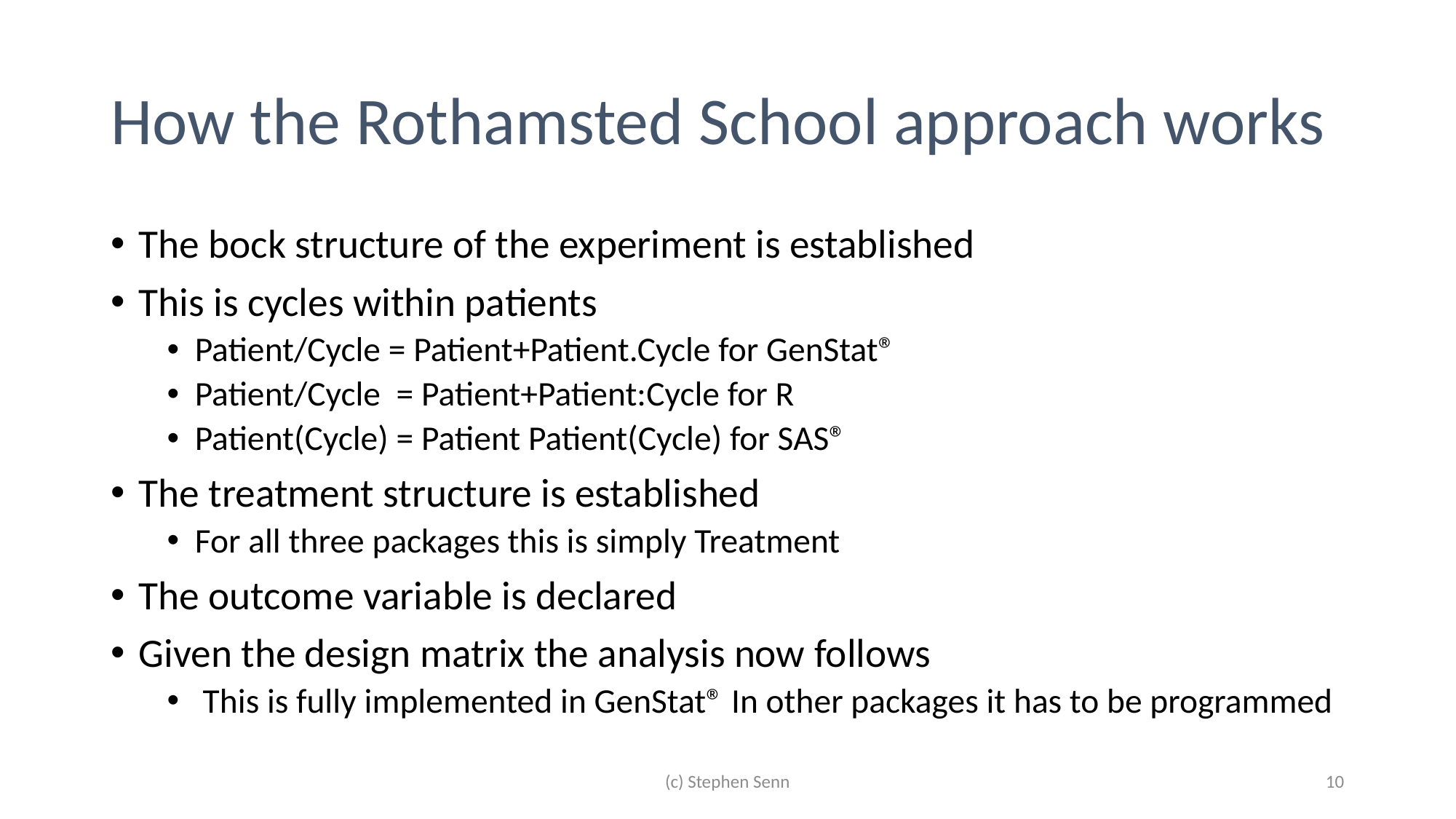

# How the Rothamsted School approach works
The bock structure of the experiment is established
This is cycles within patients
Patient/Cycle = Patient+Patient.Cycle for GenStat®
Patient/Cycle  = Patient+Patient:Cycle for R
Patient(Cycle) = Patient Patient(Cycle) for SAS®
The treatment structure is established
For all three packages this is simply Treatment
The outcome variable is declared
Given the design matrix the analysis now follows
 This is fully implemented in GenStat® In other packages it has to be programmed
(c) Stephen Senn
10